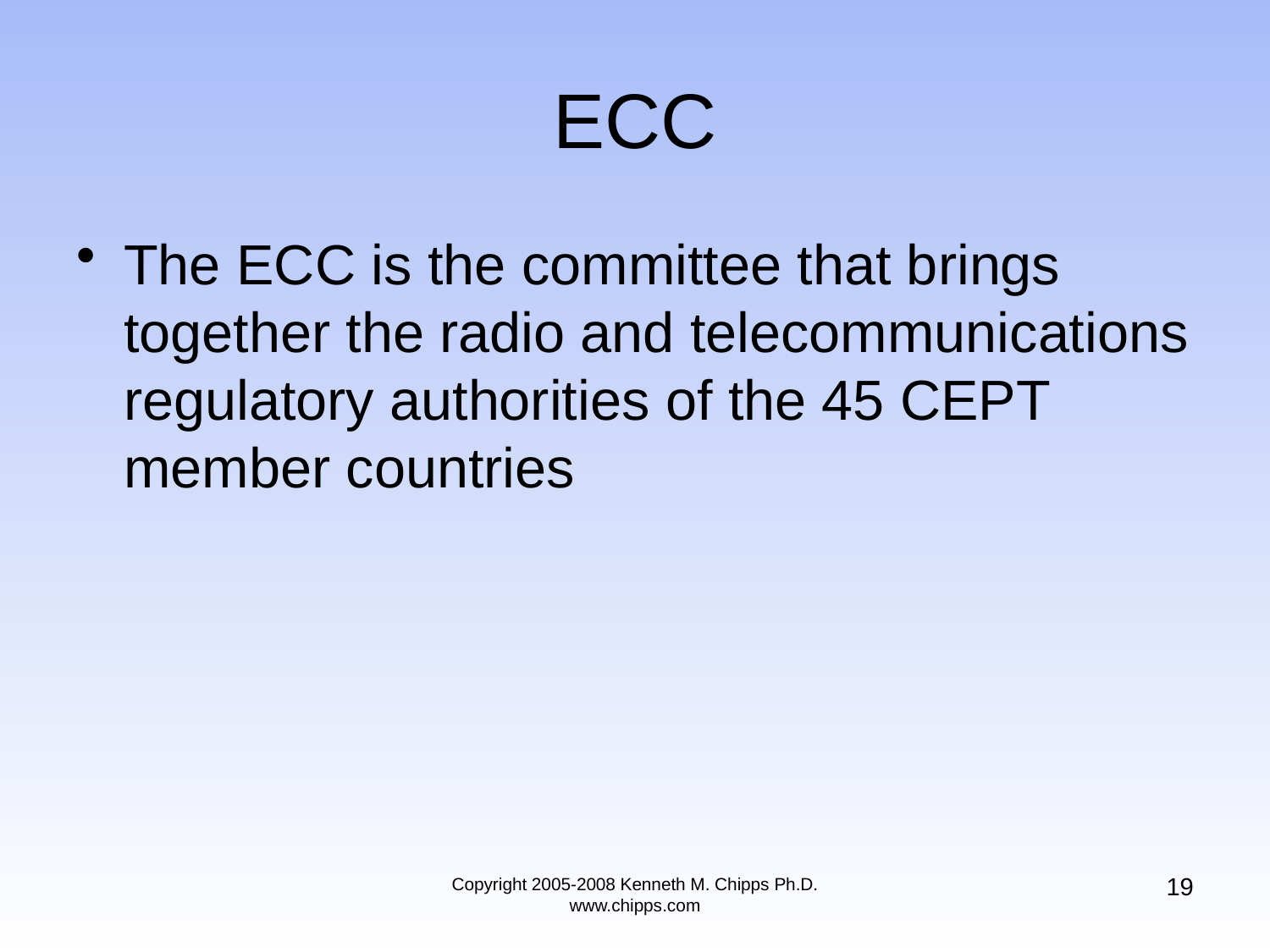

# ECC
The ECC is the committee that brings together the radio and telecommunications regulatory authorities of the 45 CEPT member countries
19
Copyright 2005-2008 Kenneth M. Chipps Ph.D. www.chipps.com